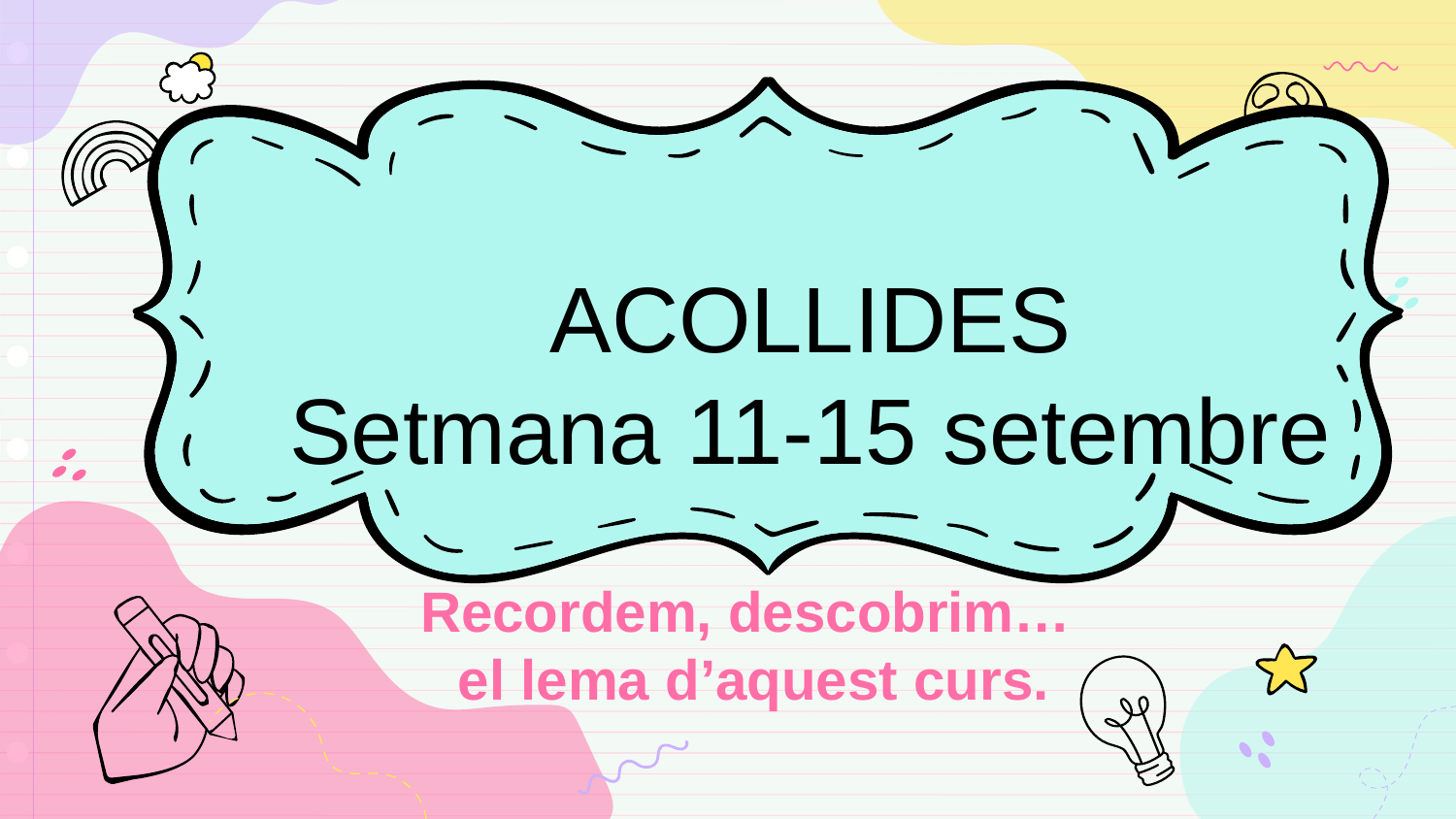

# ACOLLIDES Setmana 11-15 setembre
Recordem, descobrim…
el lema d’aquest curs.